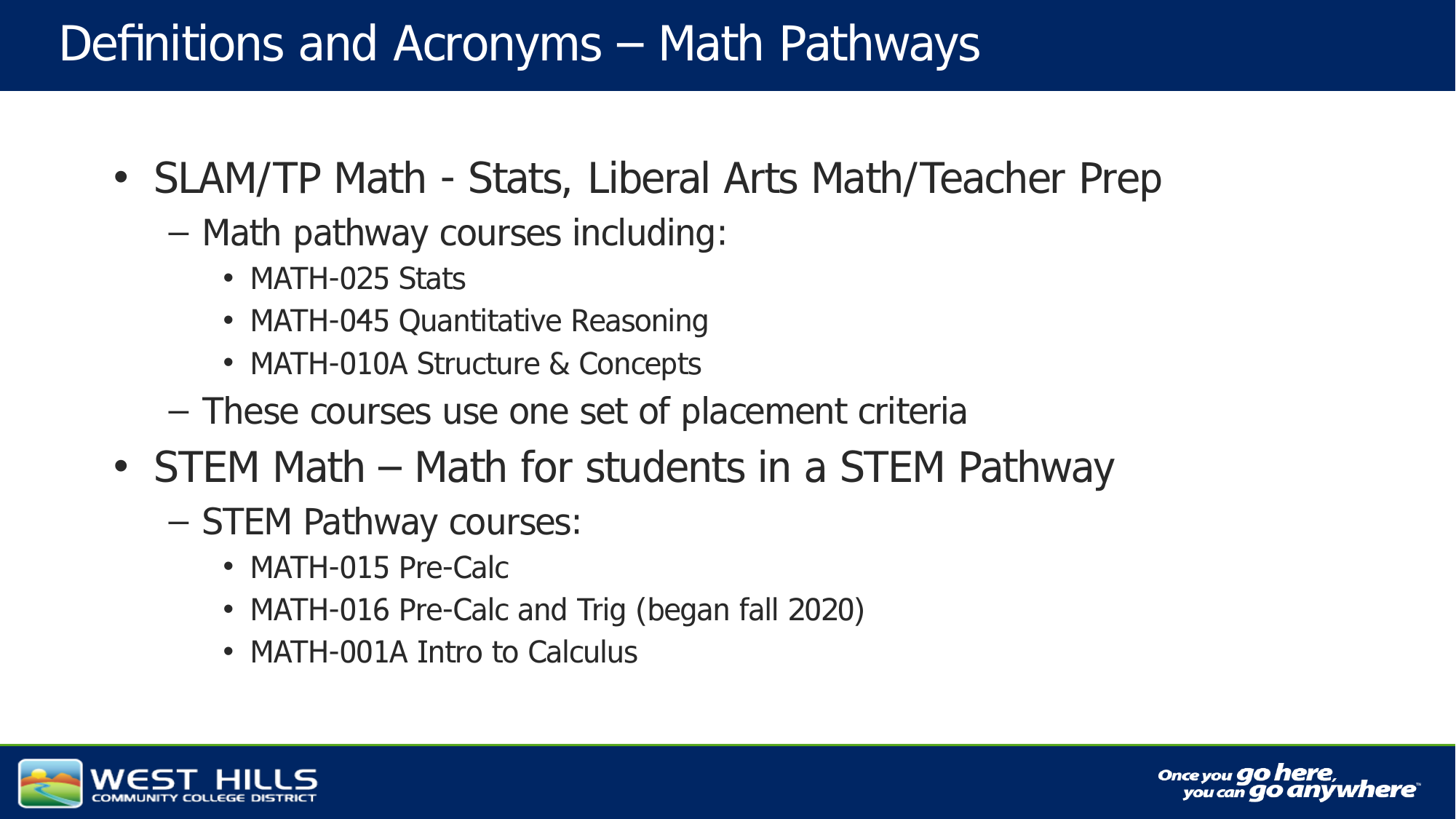

# Definitions and Acronyms – Math Pathways
SLAM/TP Math - Stats, Liberal Arts Math/Teacher Prep
Math pathway courses including:
MATH-025 Stats
MATH-045 Quantitative Reasoning
MATH-010A Structure & Concepts
These courses use one set of placement criteria
STEM Math – Math for students in a STEM Pathway
STEM Pathway courses:
MATH-015 Pre-Calc
MATH-016 Pre-Calc and Trig (began fall 2020)
MATH-001A Intro to Calculus